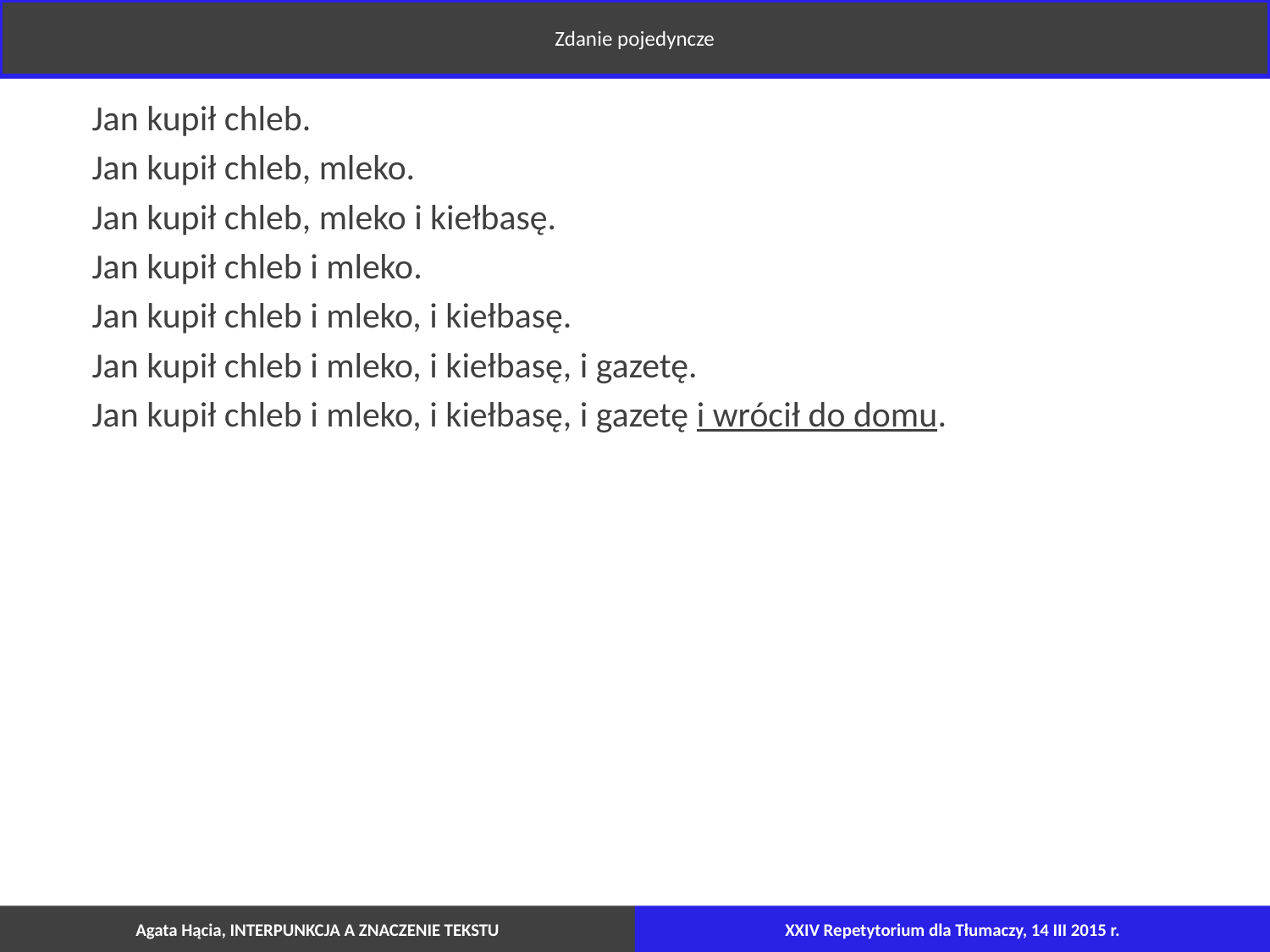

Zdanie pojedyncze
Jan kupił chleb.
Jan kupił chleb, mleko.
Jan kupił chleb, mleko i kiełbasę.
Jan kupił chleb i mleko.
Jan kupił chleb i mleko, i kiełbasę.
Jan kupił chleb i mleko, i kiełbasę, i gazetę.
Jan kupił chleb i mleko, i kiełbasę, i gazetę i wrócił do domu.

Agata Hącia, INTERPUNKCJA A ZNACZENIE TEKSTU
XXIV Repetytorium dla Tłumaczy, 14 III 2015 r.